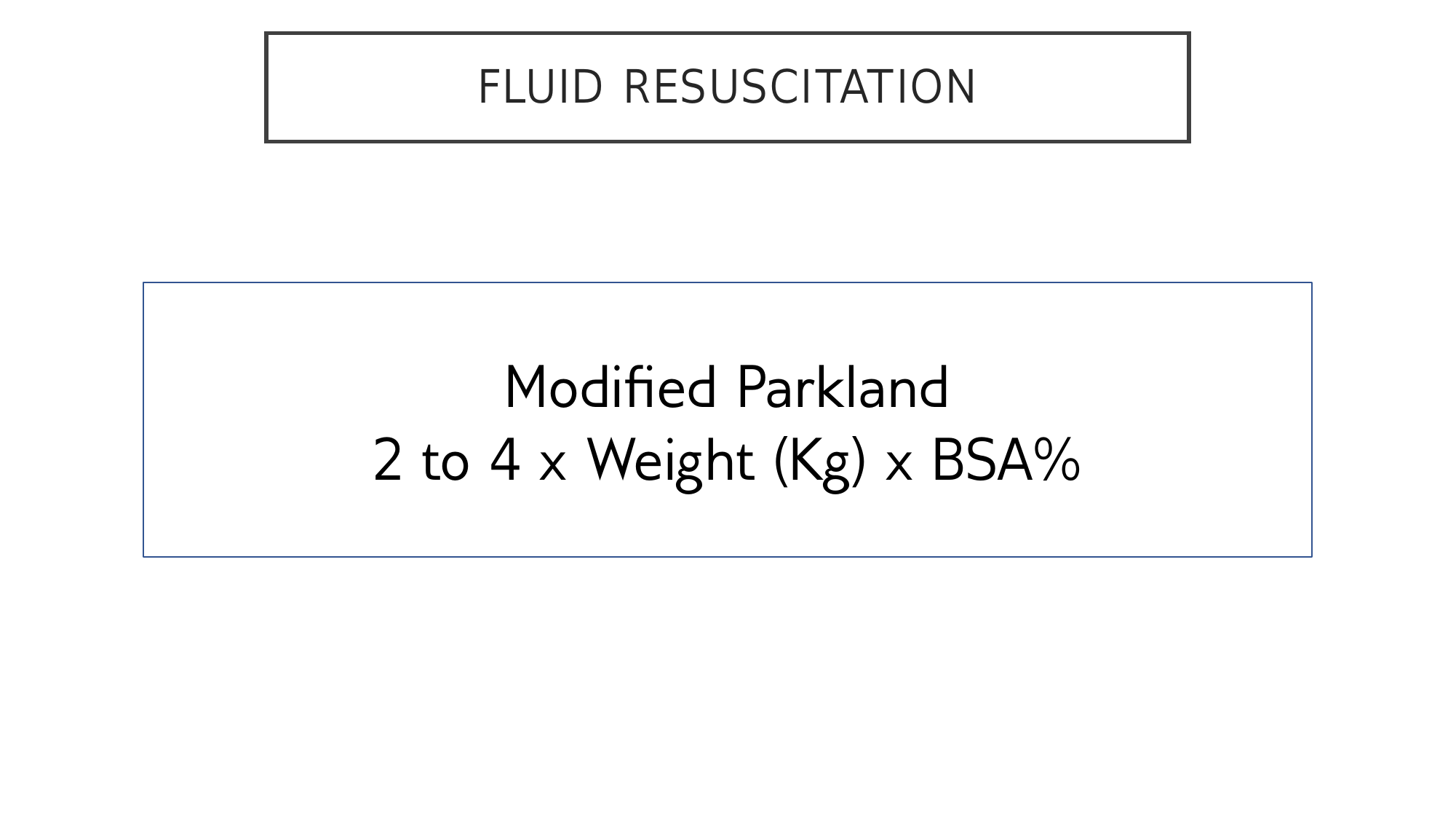

# fluid resuscitation
Modified Parkland
2 to 4 x Weight (Kg) x BSA%